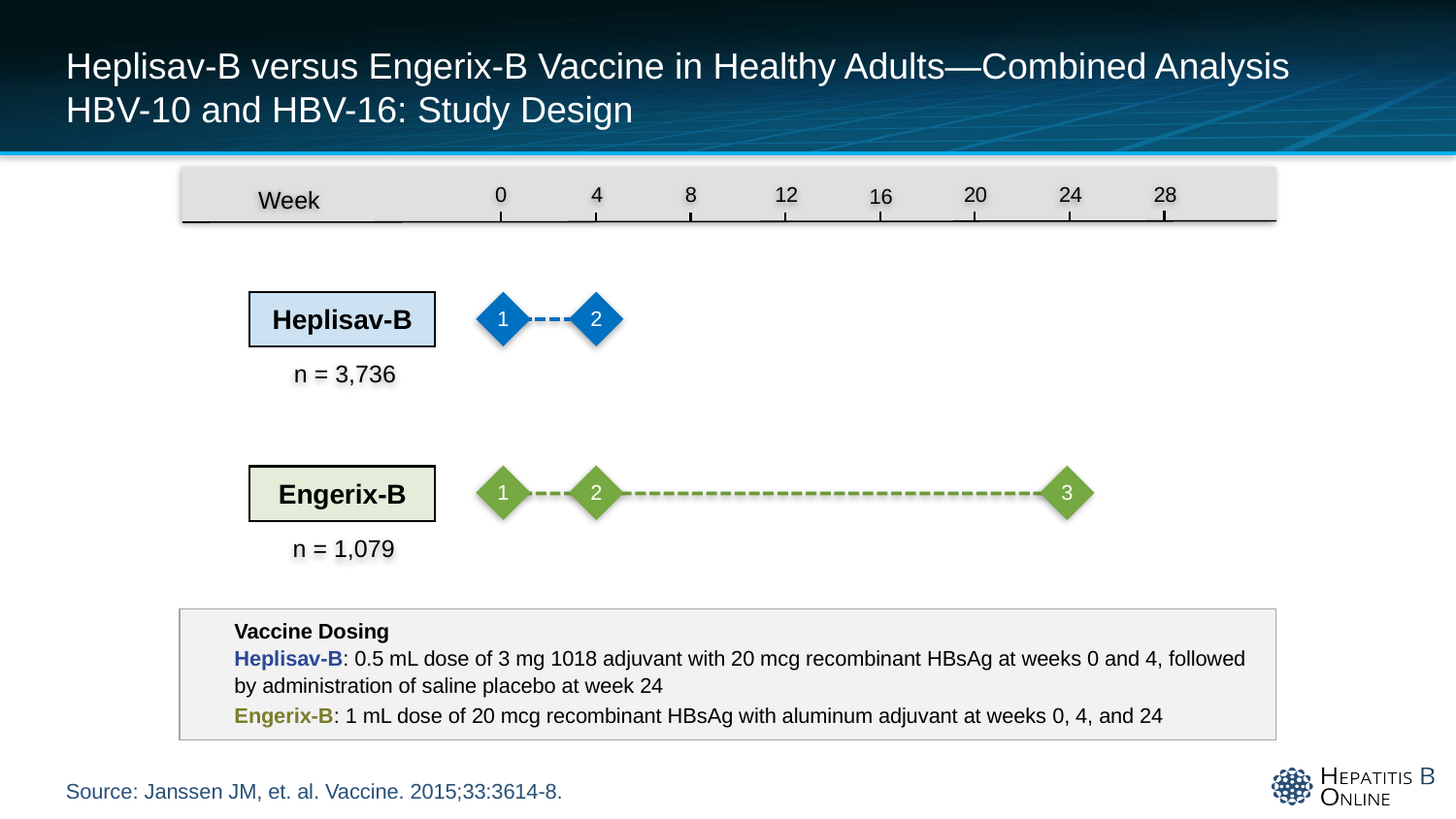

# Heplisav-B versus Engerix-B Vaccine in Healthy Adults—Combined Analysis HBV-10 and HBV-16: Study Design
24
28
0

4
8
12
20
16

Week
1
2
Heplisav-B
n = 3,736
1
2
3
Engerix-B
n = 1,079
Vaccine Dosing
Heplisav-B: 0.5 mL dose of 3 mg 1018 adjuvant with 20 mcg recombinant HBsAg at weeks 0 and 4, followed by administration of saline placebo at week 24
Engerix-B: 1 mL dose of 20 mcg recombinant HBsAg with aluminum adjuvant at weeks 0, 4, and 24
Source: Janssen JM, et. al. Vaccine. 2015;33:3614-8.